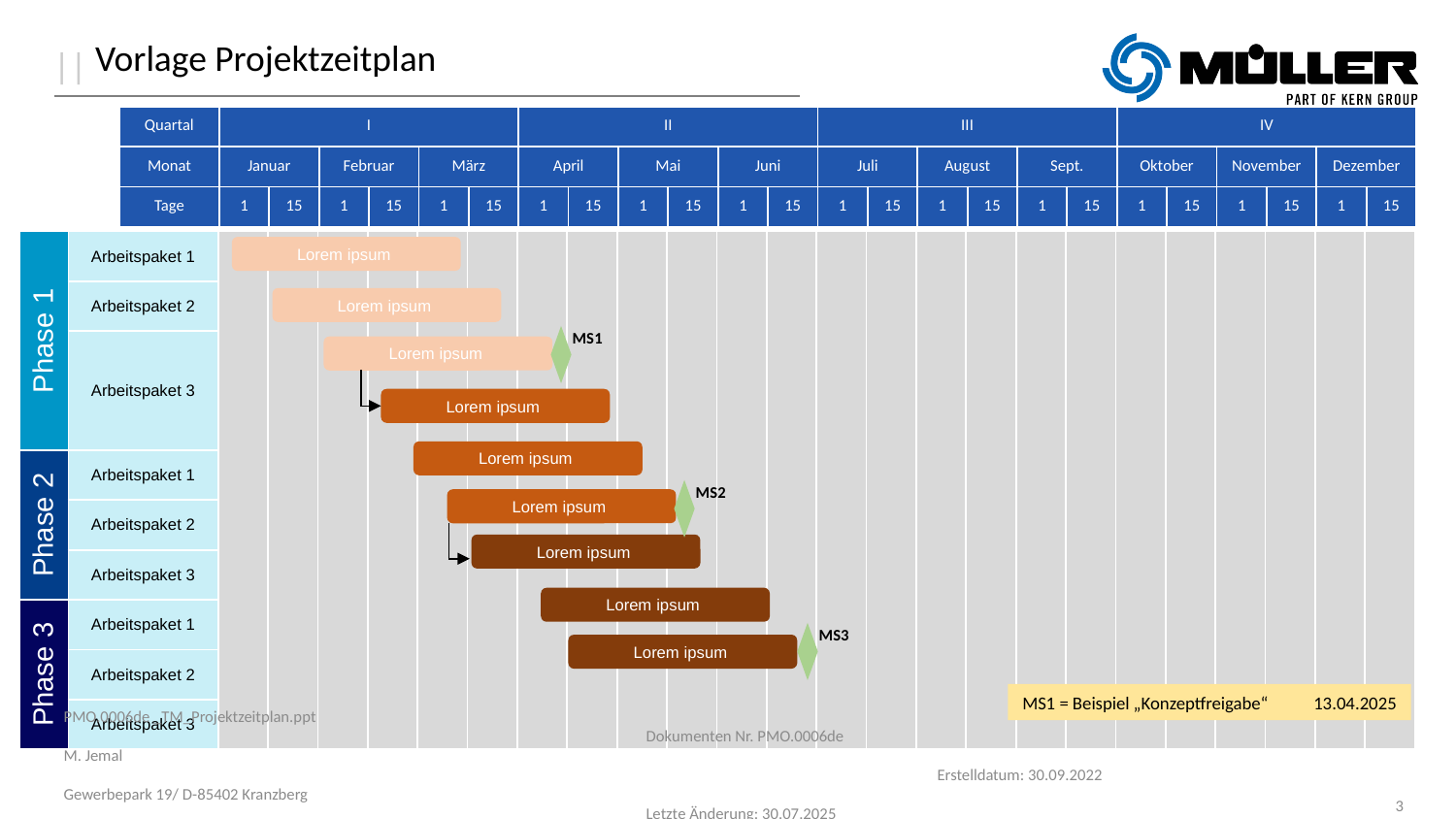

Vorlage Projektzeitplan
| Quartal | I |  |  |  |  |  | II |  |  |  |  |  | III |  |  |  |  |  | IV |  |  |  |  |  |
| --- | --- | --- | --- | --- | --- | --- | --- | --- | --- | --- | --- | --- | --- | --- | --- | --- | --- | --- | --- | --- | --- | --- | --- | --- |
| Monat | Januar |  | Februar |  | März |  | April |  | Mai |  | Juni |  | Juli |  | August |  | Sept. |  | Oktober |  | November |  | Dezember |  |
| Tage | 1 | 15 | 1 | 15 | 1 | 15 | 1 | 15 | 1 | 15 | 1 | 15 | 1 | 15 | 1 | 15 | 1 | 15 | 1 | 15 | 1 | 15 | 1 | 15 |
| Phase 1 | Arbeitspaket 1 |  |  |  |  |  |  |  |  |  |  |  |  |  |  |  |  |  |  |  |  |  |  |  |  |
| --- | --- | --- | --- | --- | --- | --- | --- | --- | --- | --- | --- | --- | --- | --- | --- | --- | --- | --- | --- | --- | --- | --- | --- | --- | --- |
|  | Arbeitspaket 2 |  |  |  |  |  |  |  |  |  |  |  |  |  |  |  |  |  |  |  |  |  |  |  |  |
|  | Arbeitspaket 3 |  |  |  |  |  |  |  |  |  |  |  |  |  |  |  |  |  |  |  |  |  |  |  |  |
| Phase 2 | Arbeitspaket 1 |  |  |  |  |  |  |  |  |  |  |  |  |  |  |  |  |  |  |  |  |  |  |  |  |
|  | Arbeitspaket 2 |  |  |  |  |  |  |  |  |  |  |  |  |  |  |  |  |  |  |  |  |  |  |  |  |
|  | Arbeitspaket 3 |  |  |  |  |  |  |  |  |  |  |  |  |  |  |  |  |  |  |  |  |  |  |  |  |
| Phase 3 | Arbeitspaket 1 |  |  |  |  |  |  |  |  |  |  |  |  |  |  |  |  |  |  |  |  |  |  |  |  |
|  | Arbeitspaket 2 |  |  |  |  |  |  |  |  |  |  |  |  |  |  |  |  |  |  |  |  |  |  |  |  |
|  | Arbeitspaket 3 |  |  |  |  |  |  |  |  |  |  |  |  |  |  |  |  |  |  |  |  |  |  |  |  |
Lorem ipsum
Lorem ipsum
MS1

Lorem ipsum
Lorem ipsum
Lorem ipsum
MS2

Lorem ipsum
Lorem ipsum
Lorem ipsum
MS3

Lorem ipsum
MS1 = Beispiel „Konzeptfreigabe“	13.04.2025
PMO.0006de _TM_Projektzeitplan.ppt												Dokumenten Nr. PMO.0006de
M. Jemal															Erstelldatum: 30.09.2022
Gewerbepark 19/ D-85402 Kranzberg												Letzte Änderung: 30.07.2025
+49 8166 670 427   /     m.jemal@mueller-phs.com
3